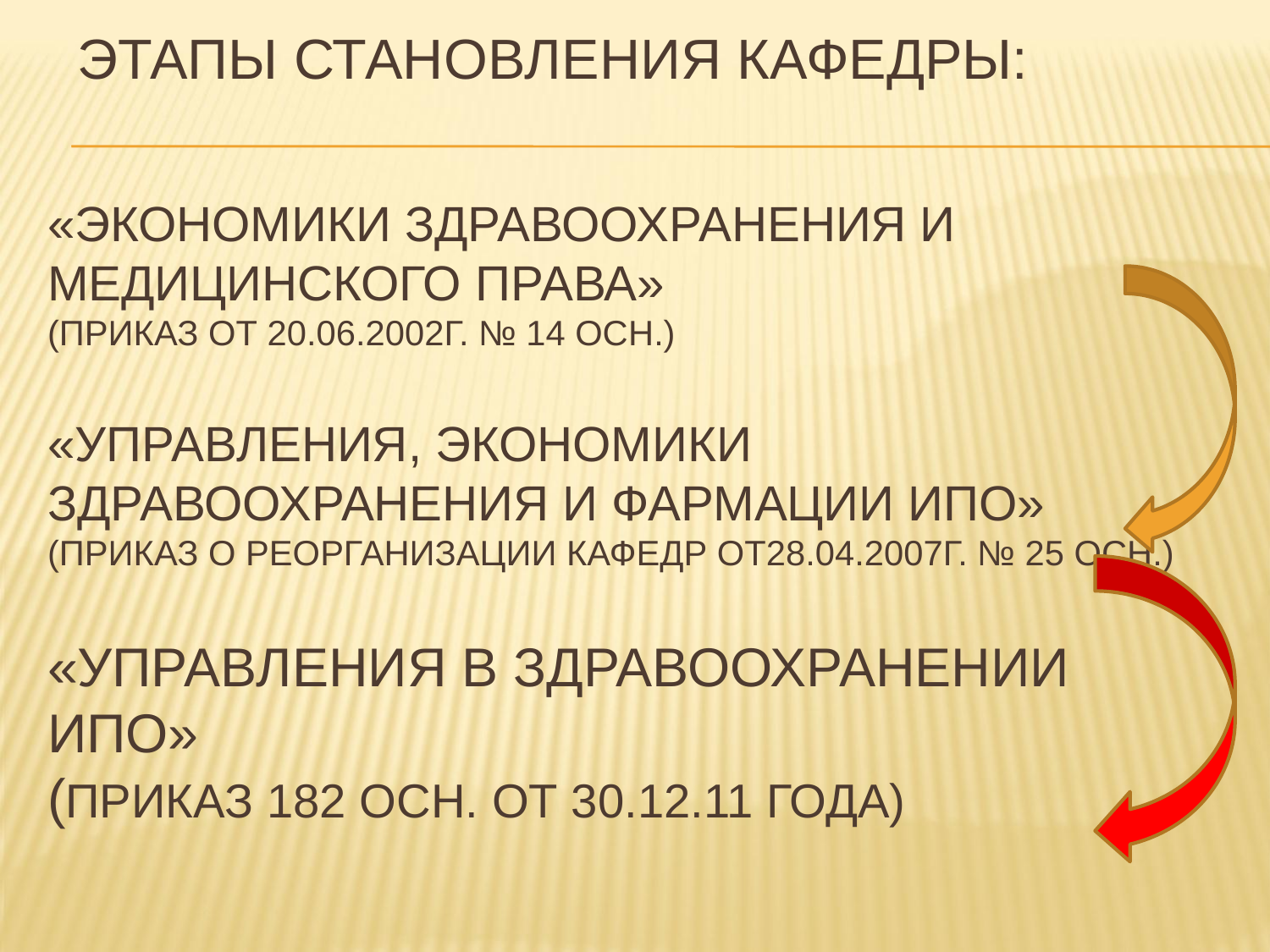

Этапы становления кафедры:
# «Экономики здравоохранения и медицинского права» (приказ от 20.06.2002г. № 14 осн.) «управления, экономики здравоохранения и фармации Ипо» (приказ о реорганизации кафедр от28.04.2007г. № 25 осн.) «управления в здравоохранении ипо» (Приказ 182 осн. От 30.12.11 года)